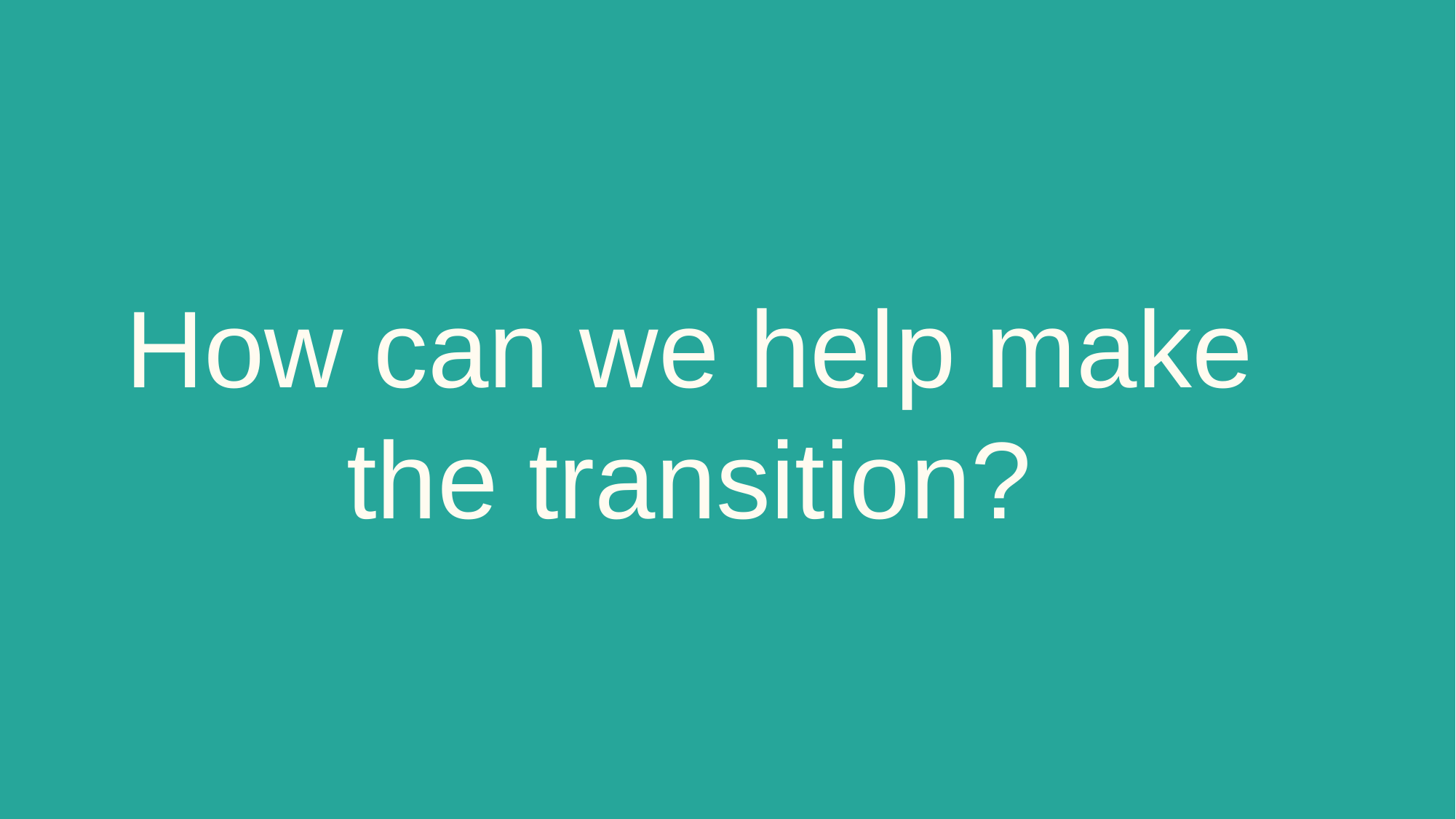

# How can we help make the transition?